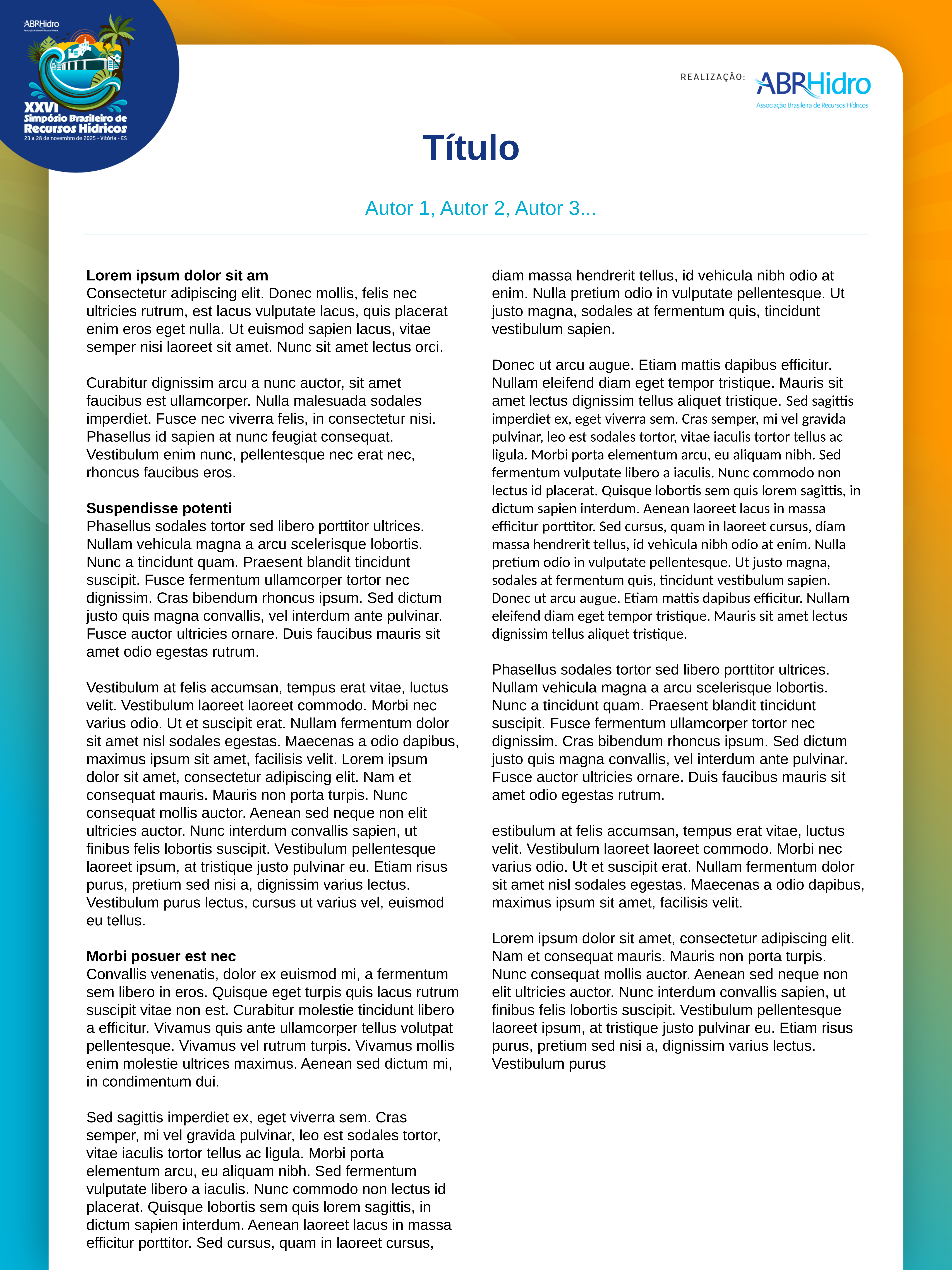

Título
Autor 1, Autor 2, Autor 3...
Lorem ipsum dolor sit am
Consectetur adipiscing elit. Donec mollis, felis nec ultricies rutrum, est lacus vulputate lacus, quis placerat enim eros eget nulla. Ut euismod sapien lacus, vitae semper nisi laoreet sit amet. Nunc sit amet lectus orci.

Curabitur dignissim arcu a nunc auctor, sit amet faucibus est ullamcorper. Nulla malesuada sodales imperdiet. Fusce nec viverra felis, in consectetur nisi. Phasellus id sapien at nunc feugiat consequat. Vestibulum enim nunc, pellentesque nec erat nec, rhoncus faucibus eros.

Suspendisse potenti
Phasellus sodales tortor sed libero porttitor ultrices. Nullam vehicula magna a arcu scelerisque lobortis. Nunc a tincidunt quam. Praesent blandit tincidunt suscipit. Fusce fermentum ullamcorper tortor nec dignissim. Cras bibendum rhoncus ipsum. Sed dictum justo quis magna convallis, vel interdum ante pulvinar. Fusce auctor ultricies ornare. Duis faucibus mauris sit amet odio egestas rutrum.

Vestibulum at felis accumsan, tempus erat vitae, luctus velit. Vestibulum laoreet laoreet commodo. Morbi nec varius odio. Ut et suscipit erat. Nullam fermentum dolor sit amet nisl sodales egestas. Maecenas a odio dapibus, maximus ipsum sit amet, facilisis velit. Lorem ipsum dolor sit amet, consectetur adipiscing elit. Nam et consequat mauris. Mauris non porta turpis. Nunc consequat mollis auctor. Aenean sed neque non elit ultricies auctor. Nunc interdum convallis sapien, ut finibus felis lobortis suscipit. Vestibulum pellentesque laoreet ipsum, at tristique justo pulvinar eu. Etiam risus purus, pretium sed nisi a, dignissim varius lectus. Vestibulum purus lectus, cursus ut varius vel, euismod eu tellus.

Morbi posuer est nec
Convallis venenatis, dolor ex euismod mi, a fermentum sem libero in eros. Quisque eget turpis quis lacus rutrum suscipit vitae non est. Curabitur molestie tincidunt libero a efficitur. Vivamus quis ante ullamcorper tellus volutpat pellentesque. Vivamus vel rutrum turpis. Vivamus mollis
enim molestie ultrices maximus. Aenean sed dictum mi, in condimentum dui.

Sed sagittis imperdiet ex, eget viverra sem. Cras semper, mi vel gravida pulvinar, leo est sodales tortor, vitae iaculis tortor tellus ac ligula. Morbi porta elementum arcu, eu aliquam nibh. Sed fermentum vulputate libero a iaculis. Nunc commodo non lectus id placerat. Quisque lobortis sem quis lorem sagittis, in dictum sapien interdum. Aenean laoreet lacus in massa efficitur porttitor. Sed cursus, quam in laoreet cursus, diam massa hendrerit tellus, id vehicula nibh odio at enim. Nulla pretium odio in vulputate pellentesque. Ut justo magna, sodales at fermentum quis, tincidunt vestibulum sapien.

Donec ut arcu augue. Etiam mattis dapibus efficitur. Nullam eleifend diam eget tempor tristique. Mauris sit amet lectus dignissim tellus aliquet tristique. Sed sagittis imperdiet ex, eget viverra sem. Cras semper, mi vel gravida pulvinar, leo est sodales tortor, vitae iaculis tortor tellus ac ligula. Morbi porta elementum arcu, eu aliquam nibh. Sed fermentum vulputate libero a iaculis. Nunc commodo non lectus id placerat. Quisque lobortis sem quis lorem sagittis, in dictum sapien interdum. Aenean laoreet lacus in massa efficitur porttitor. Sed cursus, quam in laoreet cursus, diam massa hendrerit tellus, id vehicula nibh odio at enim. Nulla pretium odio in vulputate pellentesque. Ut justo magna, sodales at fermentum quis, tincidunt vestibulum sapien. Donec ut arcu augue. Etiam mattis dapibus efficitur. Nullam eleifend diam eget tempor tristique. Mauris sit amet lectus dignissim tellus aliquet tristique.

Phasellus sodales tortor sed libero porttitor ultrices. Nullam vehicula magna a arcu scelerisque lobortis. Nunc a tincidunt quam. Praesent blandit tincidunt suscipit. Fusce fermentum ullamcorper tortor nec dignissim. Cras bibendum rhoncus ipsum. Sed dictum justo quis magna convallis, vel interdum ante pulvinar. Fusce auctor ultricies ornare. Duis faucibus mauris sit amet odio egestas rutrum.

estibulum at felis accumsan, tempus erat vitae, luctus velit. Vestibulum laoreet laoreet commodo. Morbi nec varius odio. Ut et suscipit erat. Nullam fermentum dolor sit amet nisl sodales egestas. Maecenas a odio dapibus, maximus ipsum sit amet, facilisis velit.

Lorem ipsum dolor sit amet, consectetur adipiscing elit. Nam et consequat mauris. Mauris non porta turpis. Nunc consequat mollis auctor. Aenean sed neque non elit ultricies auctor. Nunc interdum convallis sapien, ut finibus felis lobortis suscipit. Vestibulum pellentesque laoreet ipsum, at tristique justo pulvinar eu. Etiam risus purus, pretium sed nisi a, dignissim varius lectus. Vestibulum purus